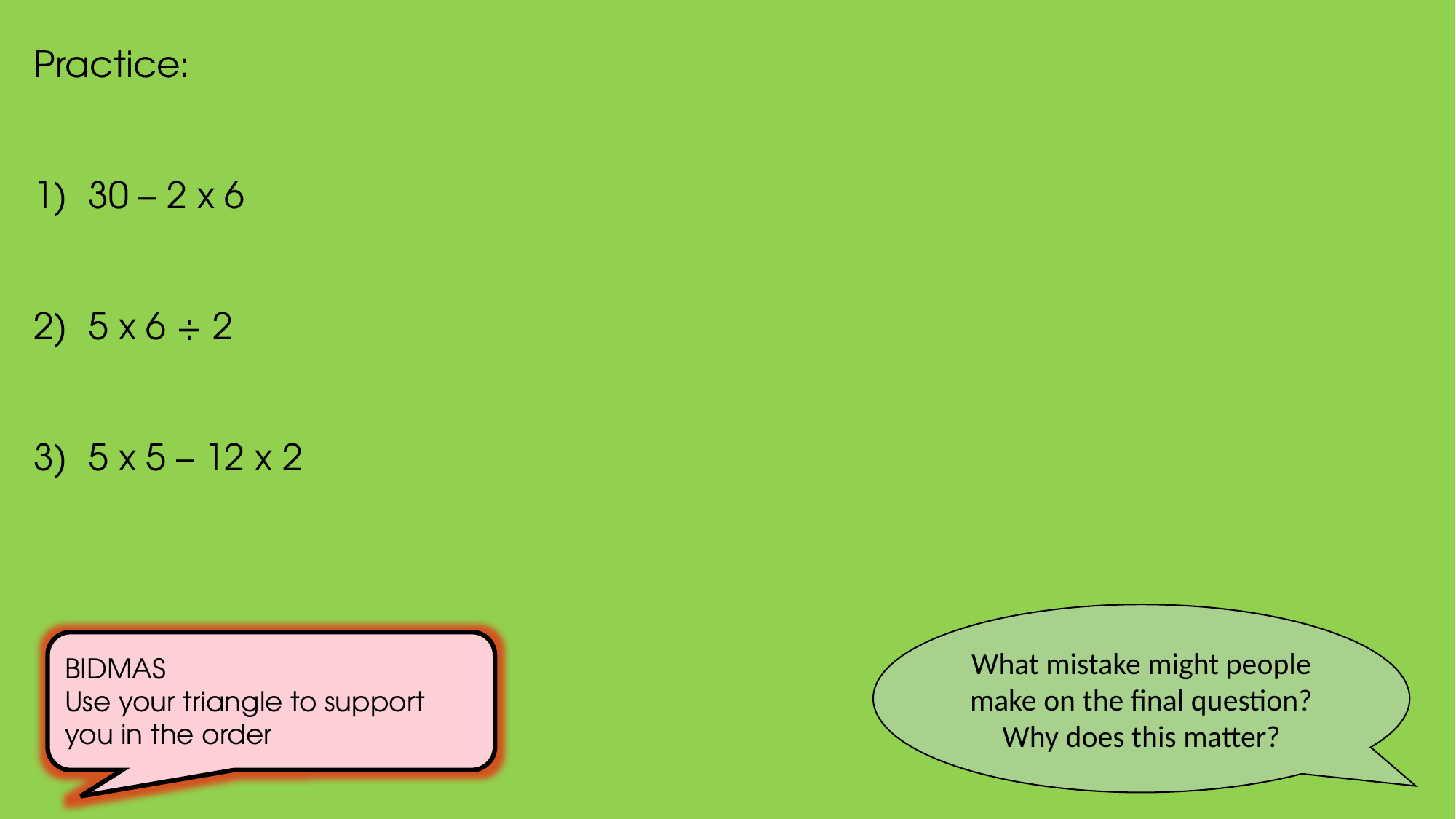

Practice:

30 – 2 x 6

5 x 6 ÷ 2

5 x 5 – 12 x 2

What mistake might people make on the final question? Why does this matter?
BIDMAS
Use your triangle to support you in the order